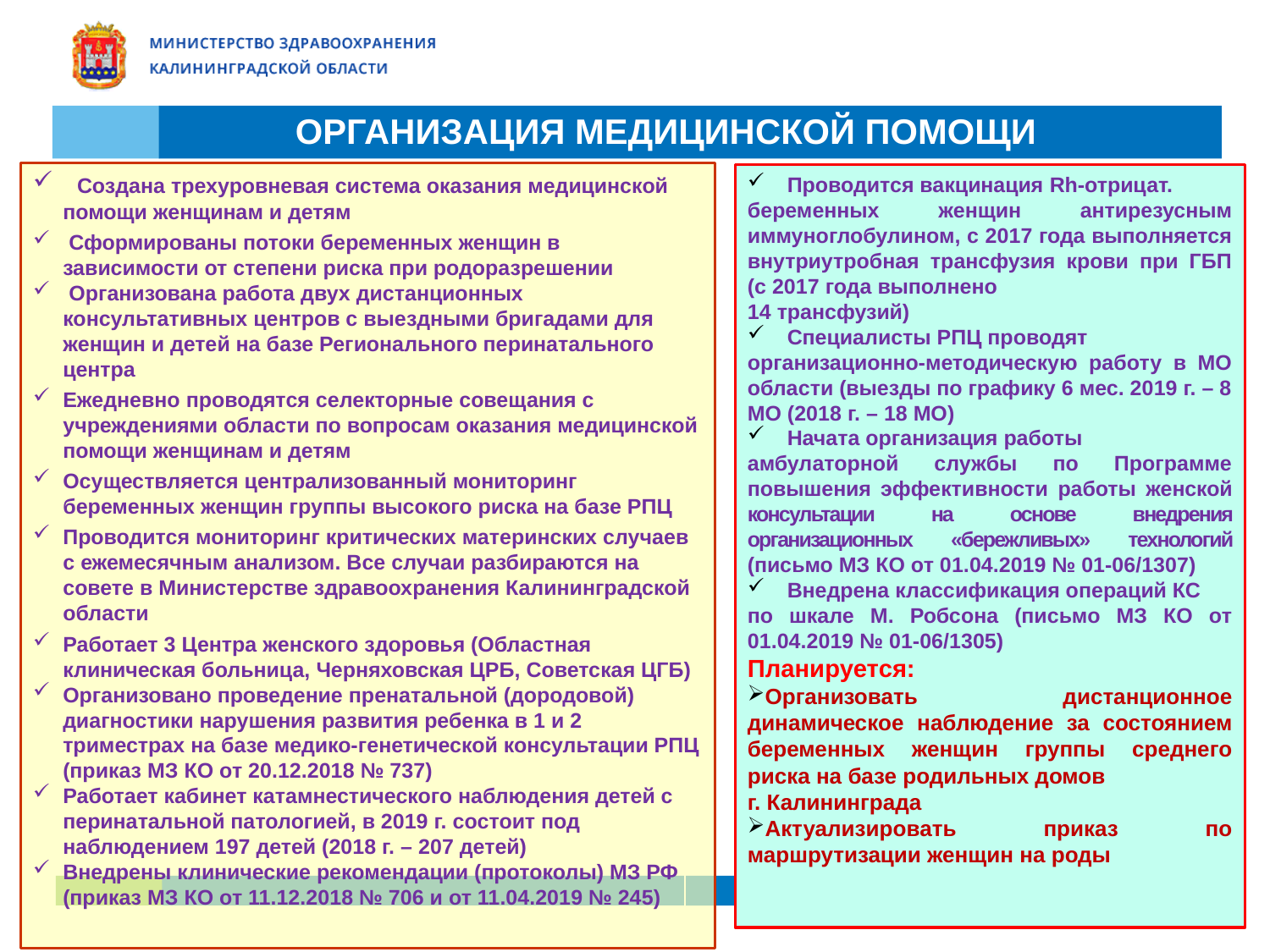

# ОРГАНИЗАЦИЯ МЕДИЦИНСКОЙ ПОМОЩИ
  Создана трехуровневая система оказания медицинской помощи женщинам и детям
 Сформированы потоки беременных женщин в зависимости от степени риска при родоразрешении
 Организована работа двух дистанционных  консультативных центров с выездными бригадами для женщин и детей на базе Регионального перинатального центра
Ежедневно проводятся селекторные совещания с учреждениями области по вопросам оказания медицинской помощи женщинам и детям
Осуществляется централизованный мониторинг беременных женщин группы высокого риска на базе РПЦ
Проводится мониторинг критических материнских случаев с ежемесячным анализом. Все случаи разбираются на совете в Министерстве здравоохранения Калининградской области
Работает 3 Центра женского здоровья (Областная клиническая больница, Черняховская ЦРБ, Советская ЦГБ)
Организовано проведение пренатальной (дородовой) диагностики нарушения развития ребенка в 1 и 2 триместрах на базе медико-генетической консультации РПЦ (приказ МЗ КО от 20.12.2018 № 737)
Работает кабинет катамнестического наблюдения детей с перинатальной патологией, в 2019 г. состоит под наблюдением 197 детей (2018 г. – 207 детей)
Внедрены клинические рекомендации (протоколы) МЗ РФ (приказ МЗ КО от 11.12.2018 № 706 и от 11.04.2019 № 245)

Проводится вакцинация Rh-отрицат.
беременных женщин антирезусным иммуноглобулином, с 2017 года выполняется внутриутробная трансфузия крови при ГБП (с 2017 года выполнено
14 трансфузий)
Специалисты РПЦ проводят
организационно-методическую работу в МО области (выезды по графику 6 мес. 2019 г. – 8 МО (2018 г. – 18 МО)
Начата организация работы
амбулаторной службы по Программе повышения эффективности работы женской консультации на основе внедрения организационных «бережливых» технологий (письмо МЗ КО от 01.04.2019 № 01-06/1307)
Внедрена классификация операций КС
по шкале М. Робсона (письмо МЗ КО от 01.04.2019 № 01-06/1305)
Планируется:
Организовать дистанционное динамическое наблюдение за состоянием беременных женщин группы среднего риска на базе родильных домов
г. Калининграда
Актуализировать приказ по маршрутизации женщин на роды